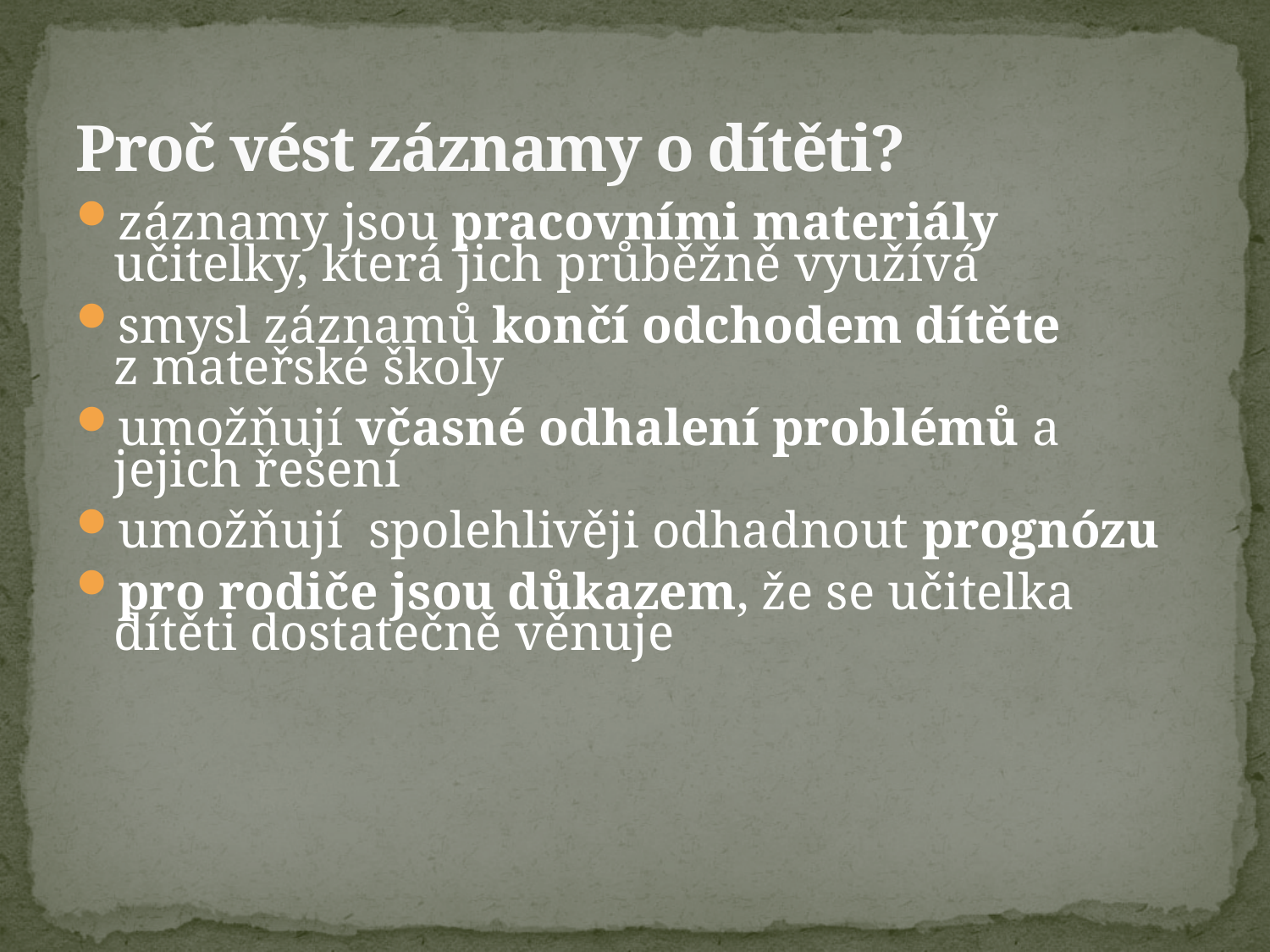

# Proč vést záznamy o dítěti?
záznamy jsou pracovními materiály učitelky, která jich průběžně využívá
smysl záznamů končí odchodem dítěte
z mateřské školy
umožňují včasné odhalení problémů a jejich řešení
umožňují  spolehlivěji odhadnout prognózu
pro rodiče jsou důkazem, že se učitelka dítěti dostatečně věnuje